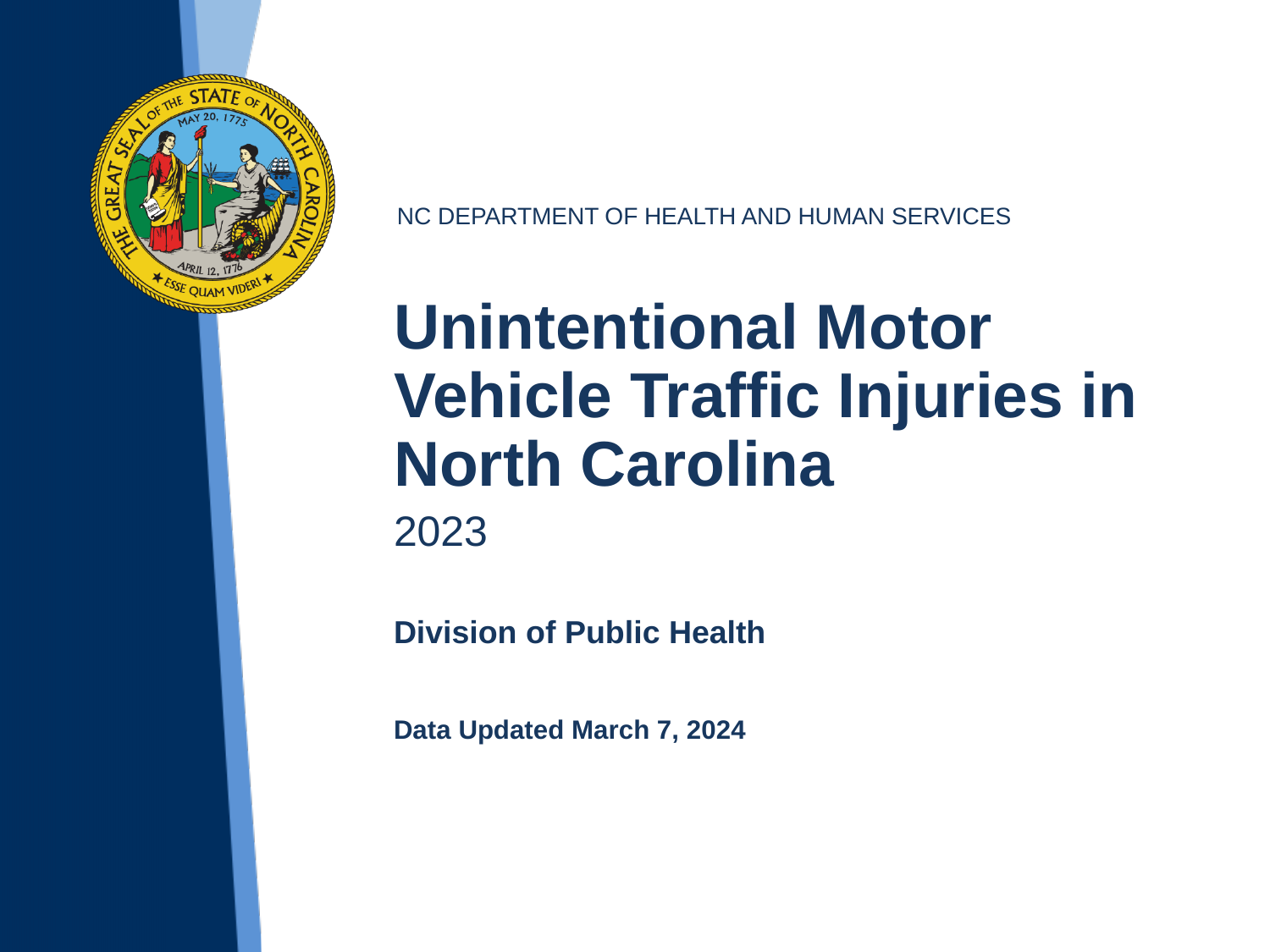

Unintentional Motor Vehicle Traffic Injuries in North Carolina
2023
Division of Public Health
Data Updated March 7, 2024